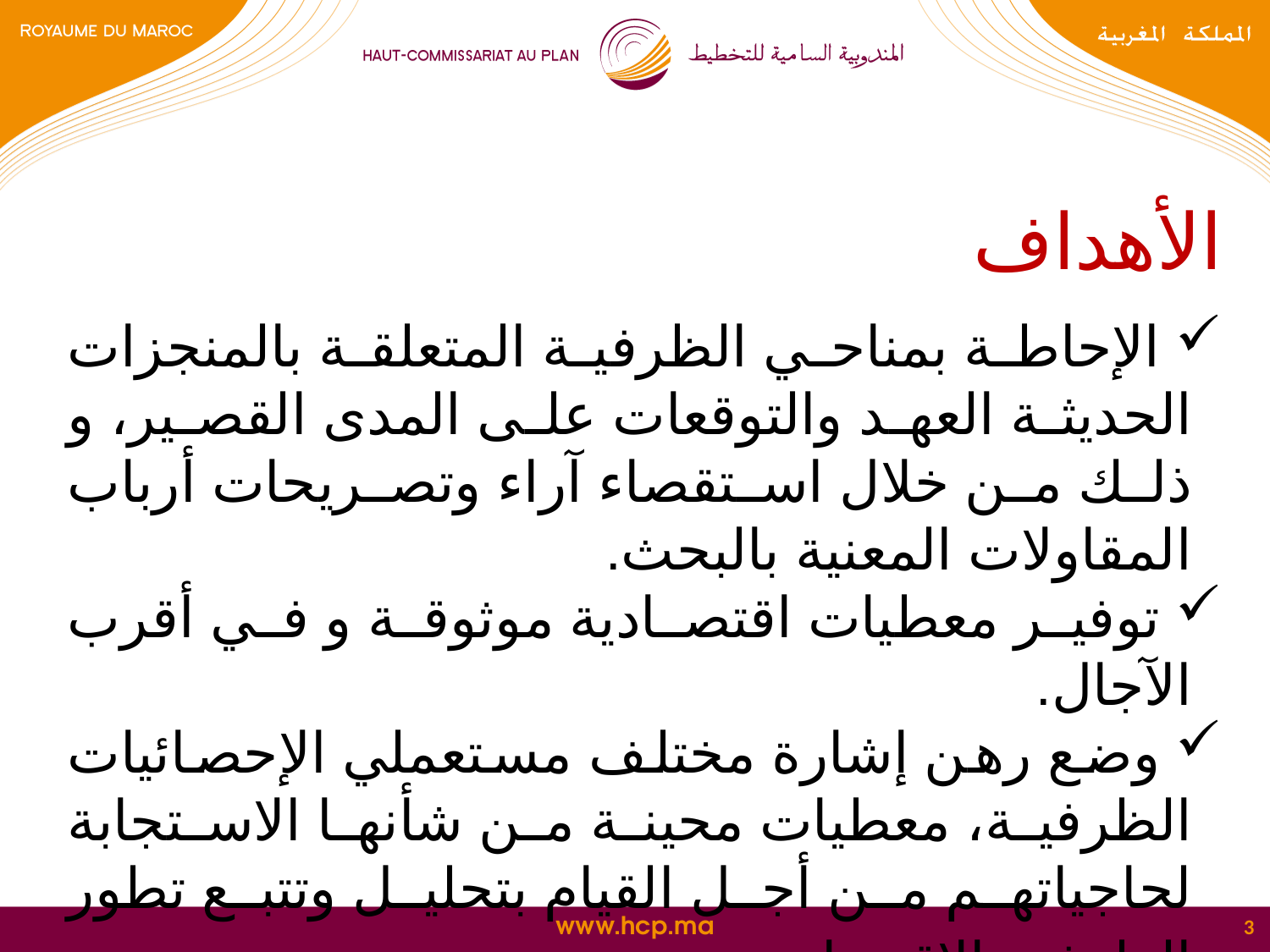

الأهداف

 الإحاطة بمناحي الظرفية المتعلقة بالمنجزات الحديثة العهد والتوقعات على المدى القصير، و ذلك من خلال استقصاء آراء وتصريحات أرباب المقاولات المعنية بالبحث.
 توفير معطيات اقتصادية موثوقة و في أقرب الآجال.
 وضع رهن إشارة مختلف مستعملي الإحصائيات الظرفية، معطيات محينة من شأنها الاستجابة لحاجياتهم من أجل القيام بتحليل وتتبع تطور الظرفية الاقتصادية.

3